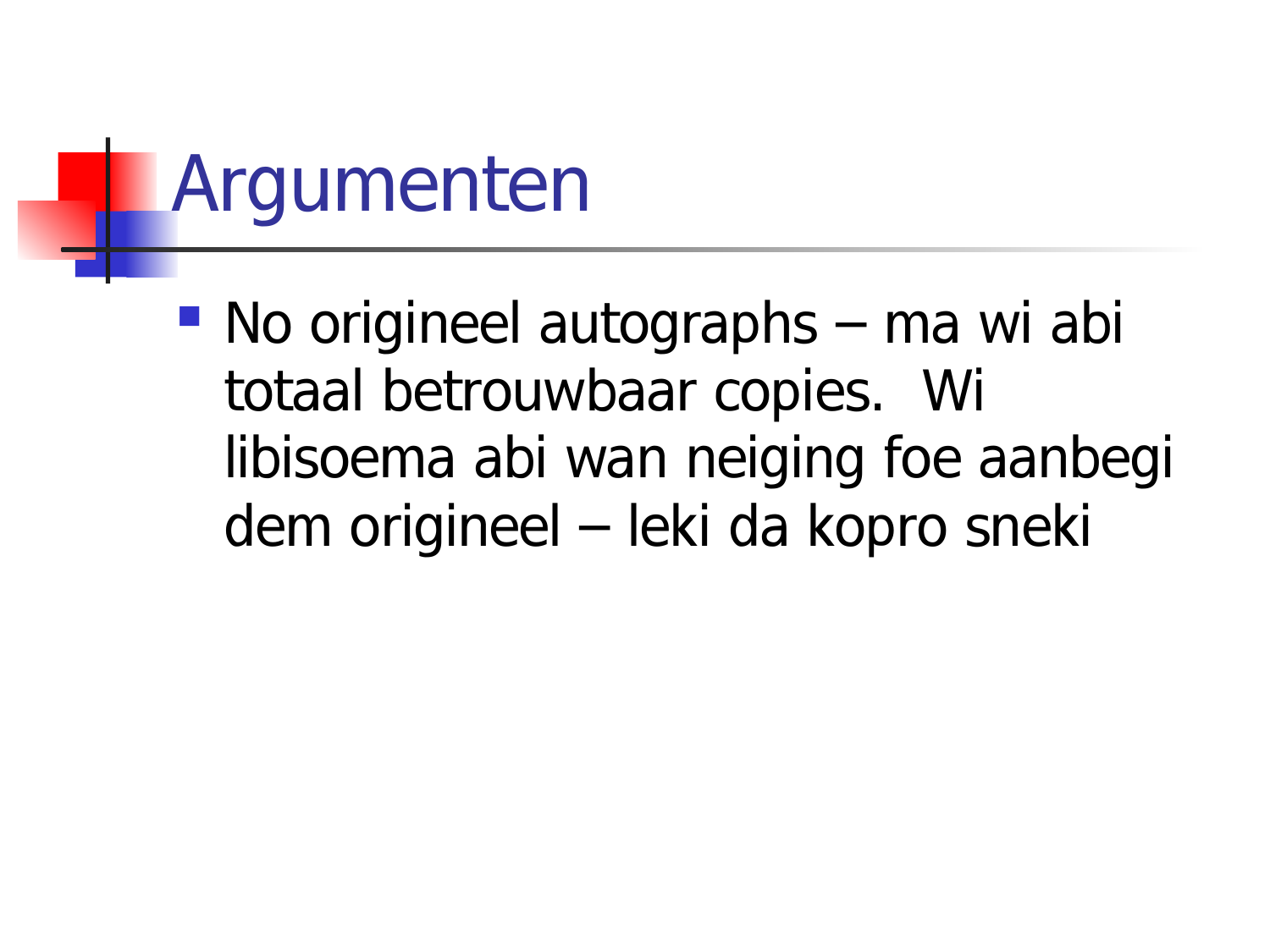

# Argumenten
No origineel autographs – ma wi abi totaal betrouwbaar copies.  Wi libisoema abi wan neiging foe aanbegi dem origineel – leki da kopro sneki